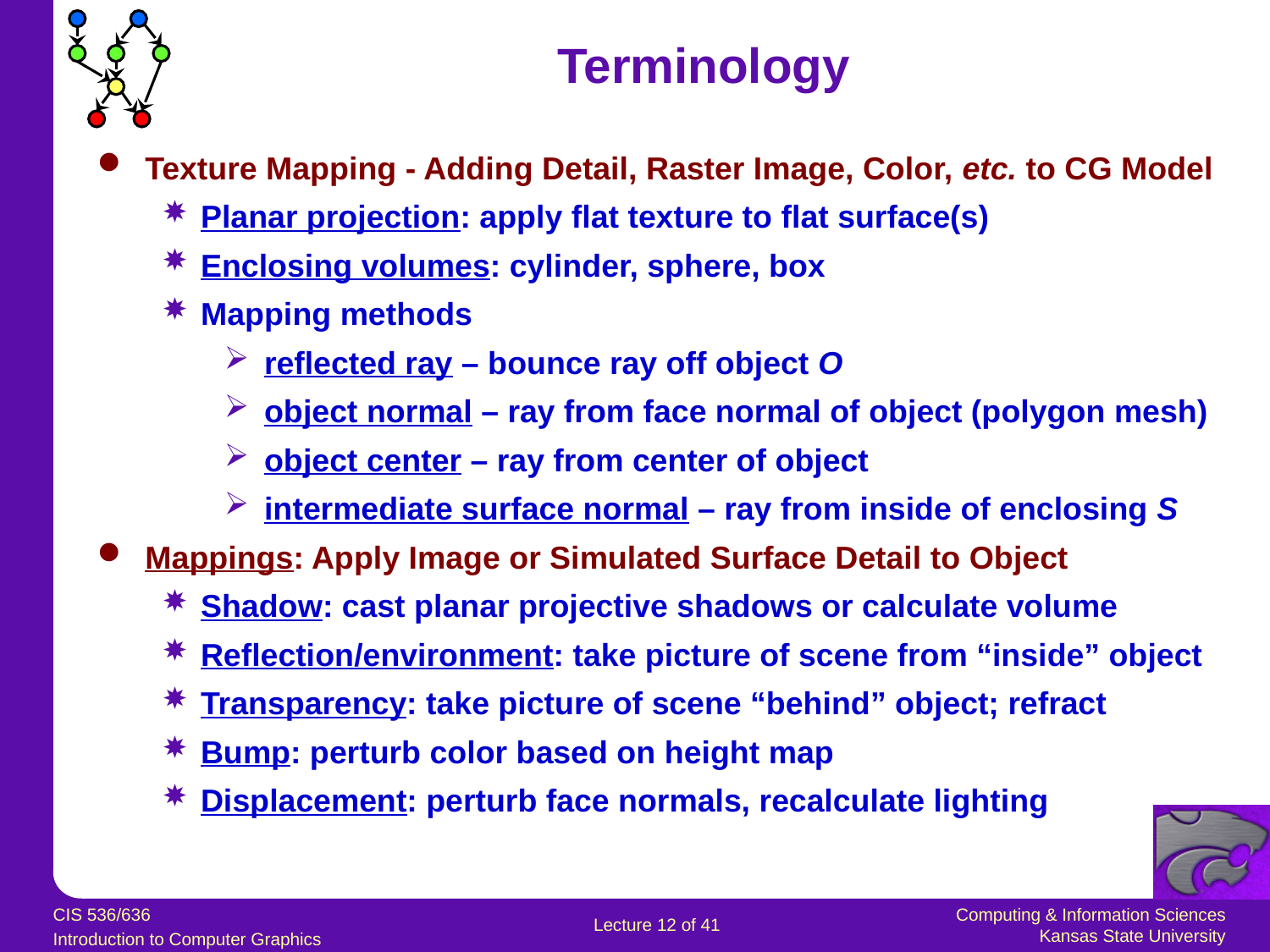

Terminology
Texture Mapping - Adding Detail, Raster Image, Color, etc. to CG Model
Planar projection: apply flat texture to flat surface(s)
Enclosing volumes: cylinder, sphere, box
Mapping methods
reflected ray – bounce ray off object O
object normal – ray from face normal of object (polygon mesh)
object center – ray from center of object
intermediate surface normal – ray from inside of enclosing S
Mappings: Apply Image or Simulated Surface Detail to Object
Shadow: cast planar projective shadows or calculate volume
Reflection/environment: take picture of scene from “inside” object
Transparency: take picture of scene “behind” object; refract
Bump: perturb color based on height map
Displacement: perturb face normals, recalculate lighting